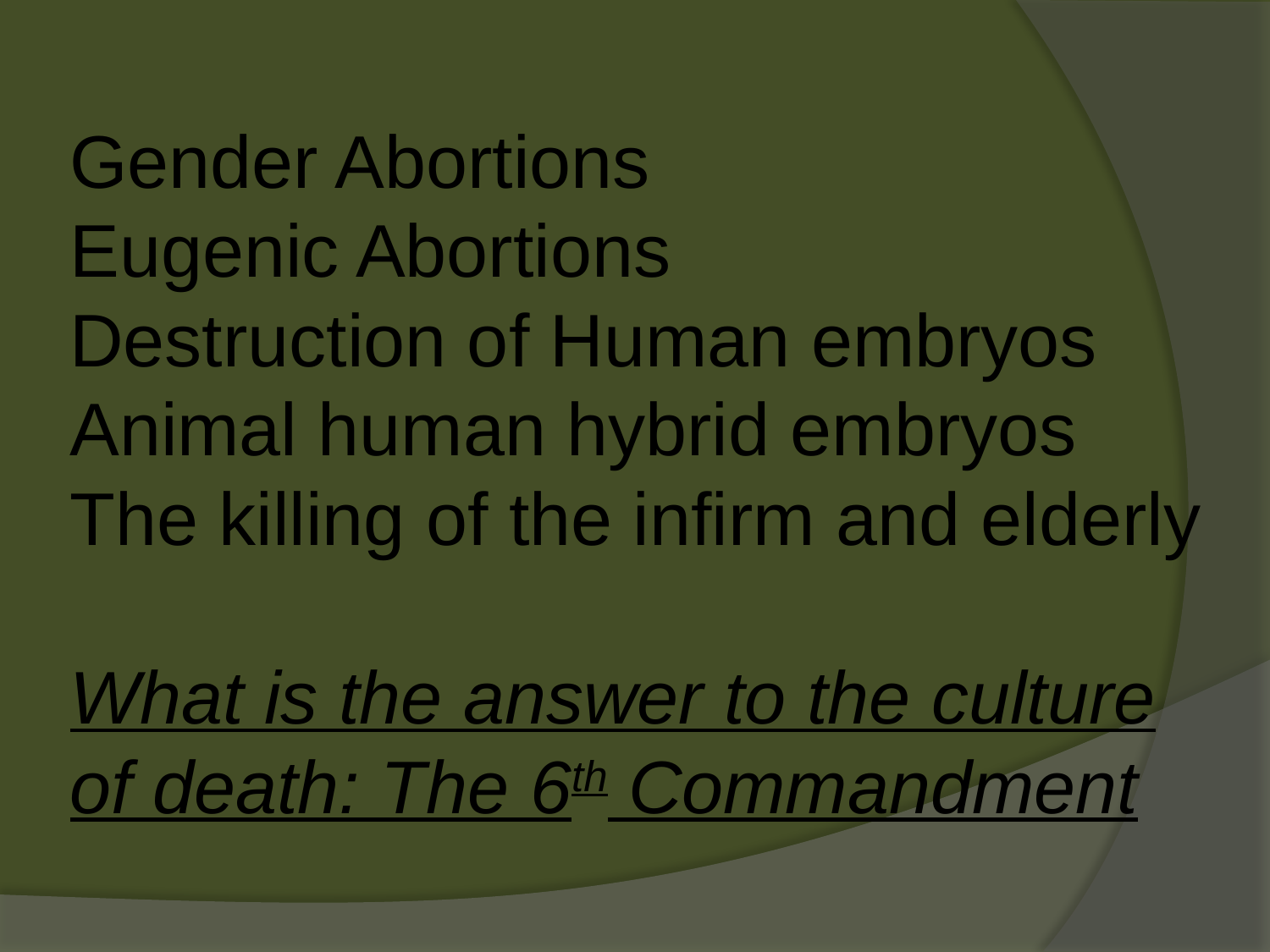

# Gender Abortions Eugenic Abortions Destruction of Human embryos Animal human hybrid embryos The killing of the infirm and elderly What is the answer to the culture of death: The 6th Commandment